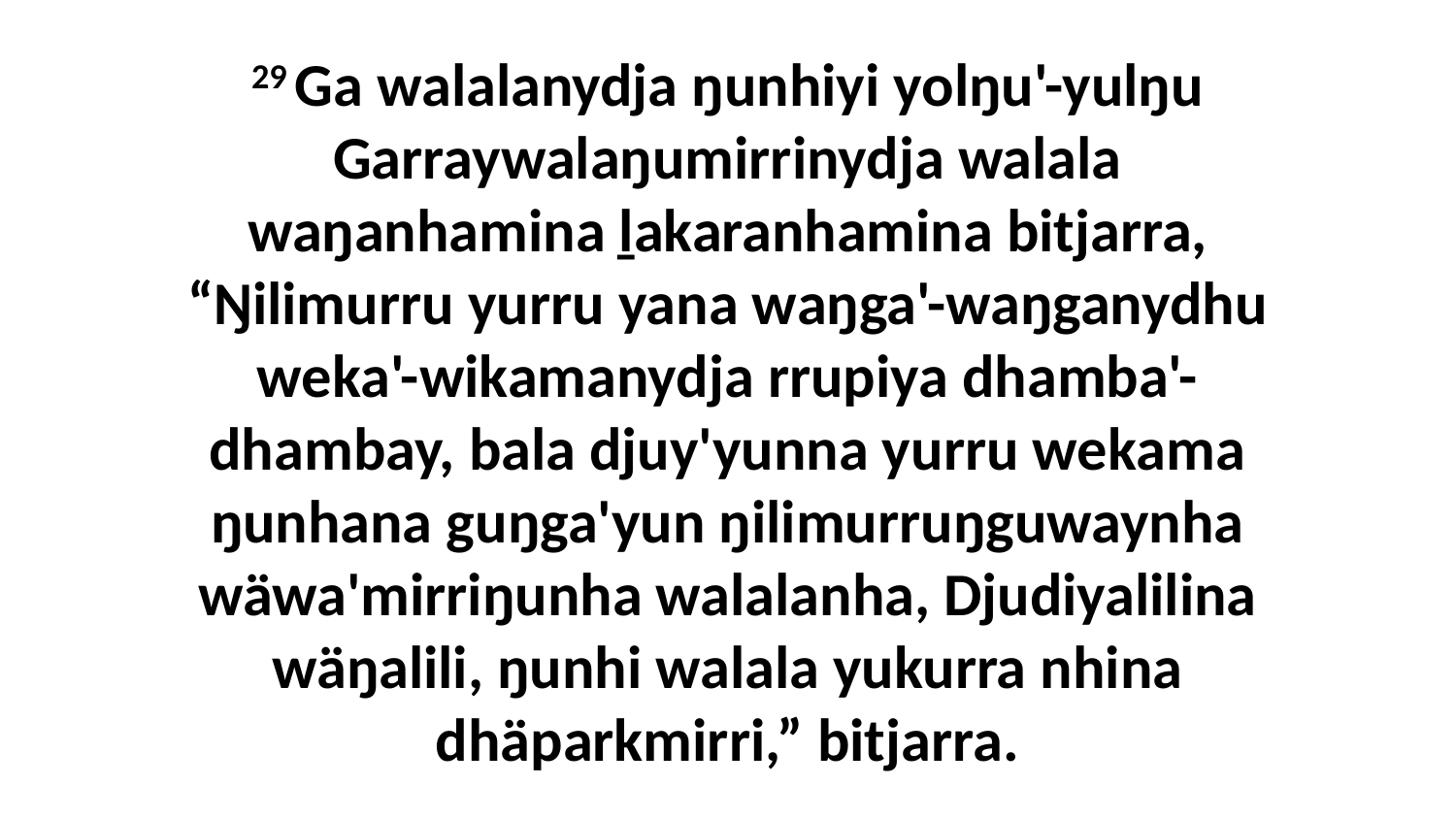

29 Ga walalanydja ŋunhiyi yolŋu'-yulŋu Garraywalaŋumirrinydja walala waŋanhamina ḻakaranhamina bitjarra, “Ŋilimurru yurru yana waŋga'-waŋganydhu weka'-wikamanydja rrupiya dhamba'-dhambay, bala djuy'yunna yurru wekama ŋunhana guŋga'yun ŋilimurruŋguwaynha wäwa'mirriŋunha walalanha, Djudiyalilina wäŋalili, ŋunhi walala yukurra nhina dhäparkmirri,” bitjarra.